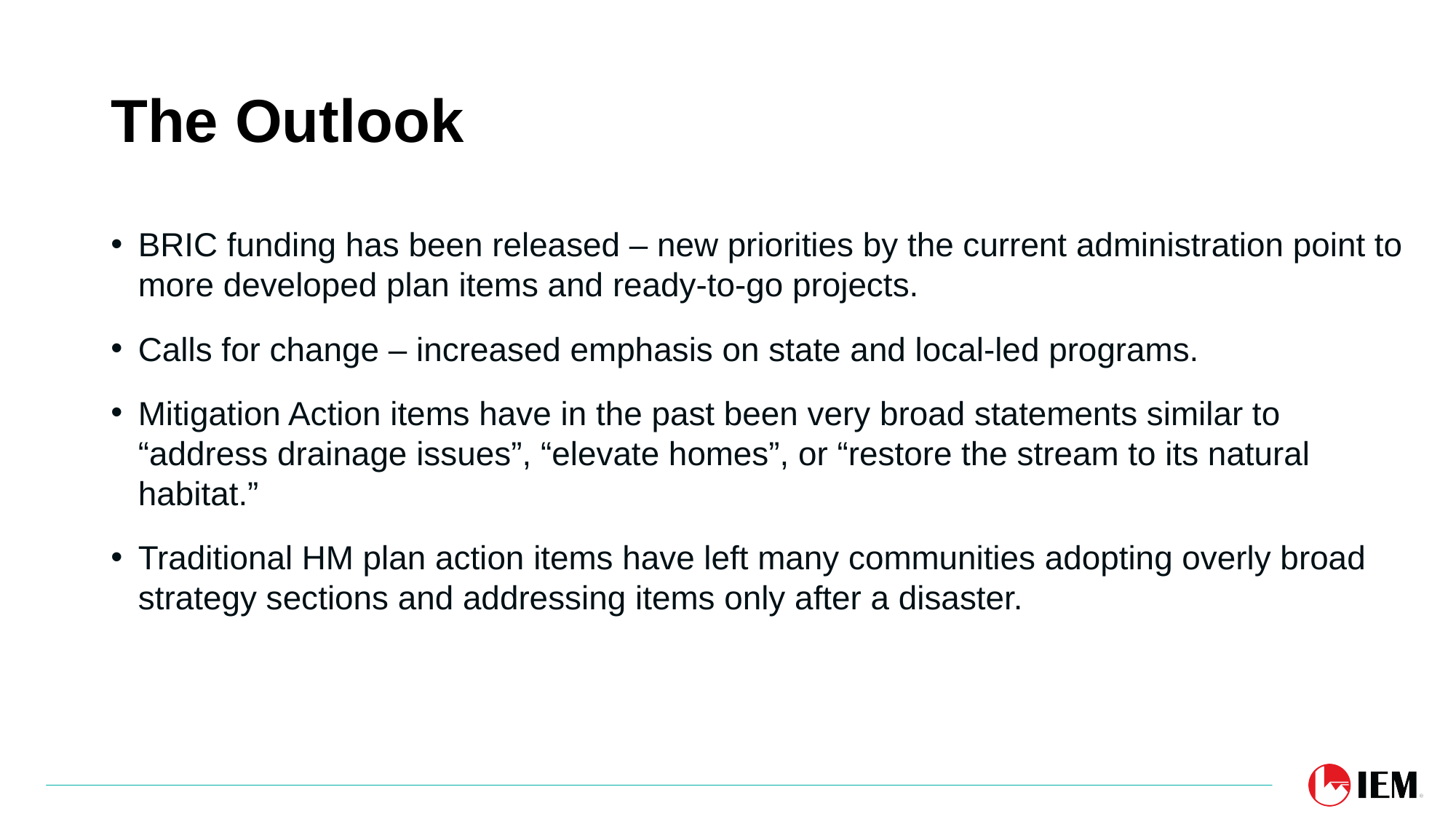

# The Outlook
BRIC funding has been released – new priorities by the current administration point to more developed plan items and ready-to-go projects.
Calls for change – increased emphasis on state and local-led programs.
Mitigation Action items have in the past been very broad statements similar to “address drainage issues”, “elevate homes”, or “restore the stream to its natural habitat.”
Traditional HM plan action items have left many communities adopting overly broad strategy sections and addressing items only after a disaster.